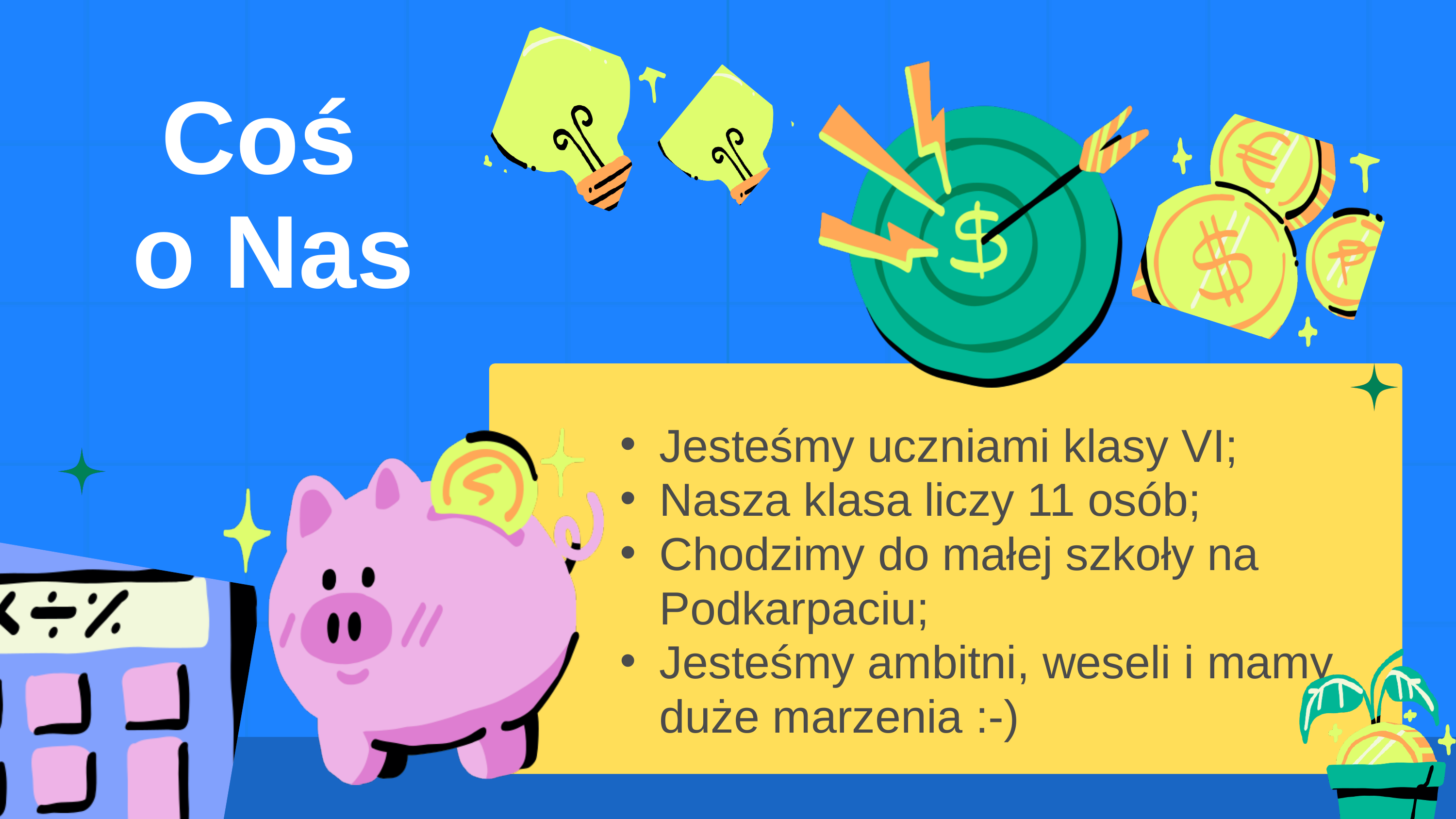

Coś
o Nas

Jesteśmy uczniami klasy VI;
Nasza klasa liczy 11 osób;
Chodzimy do małej szkoły na Podkarpaciu;
Jesteśmy ambitni, weseli i mamy duże marzenia :-)